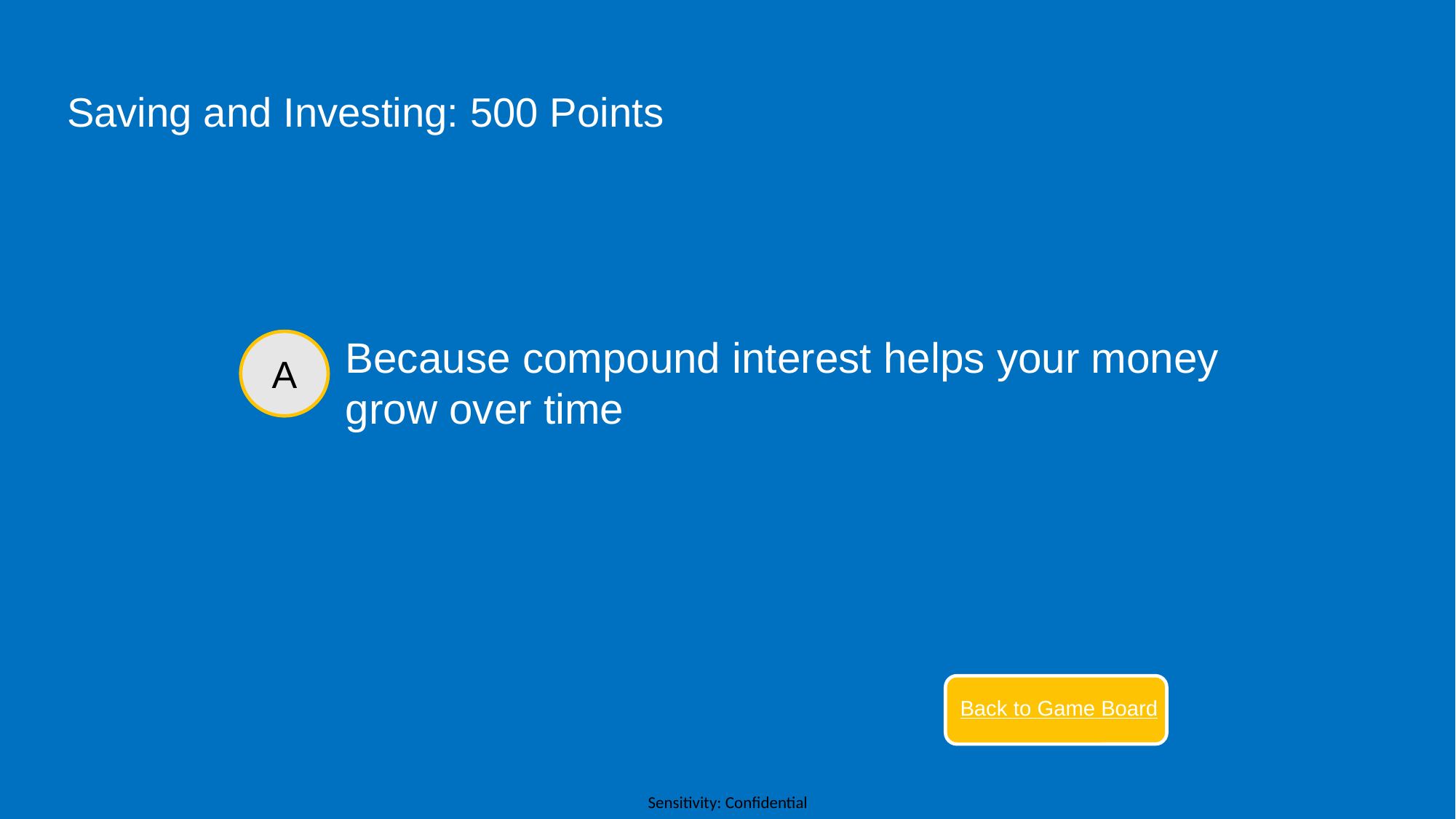

Saving and Investing: 500 Points

Because compound interest helps your money grow over time
A

Back to Game Board